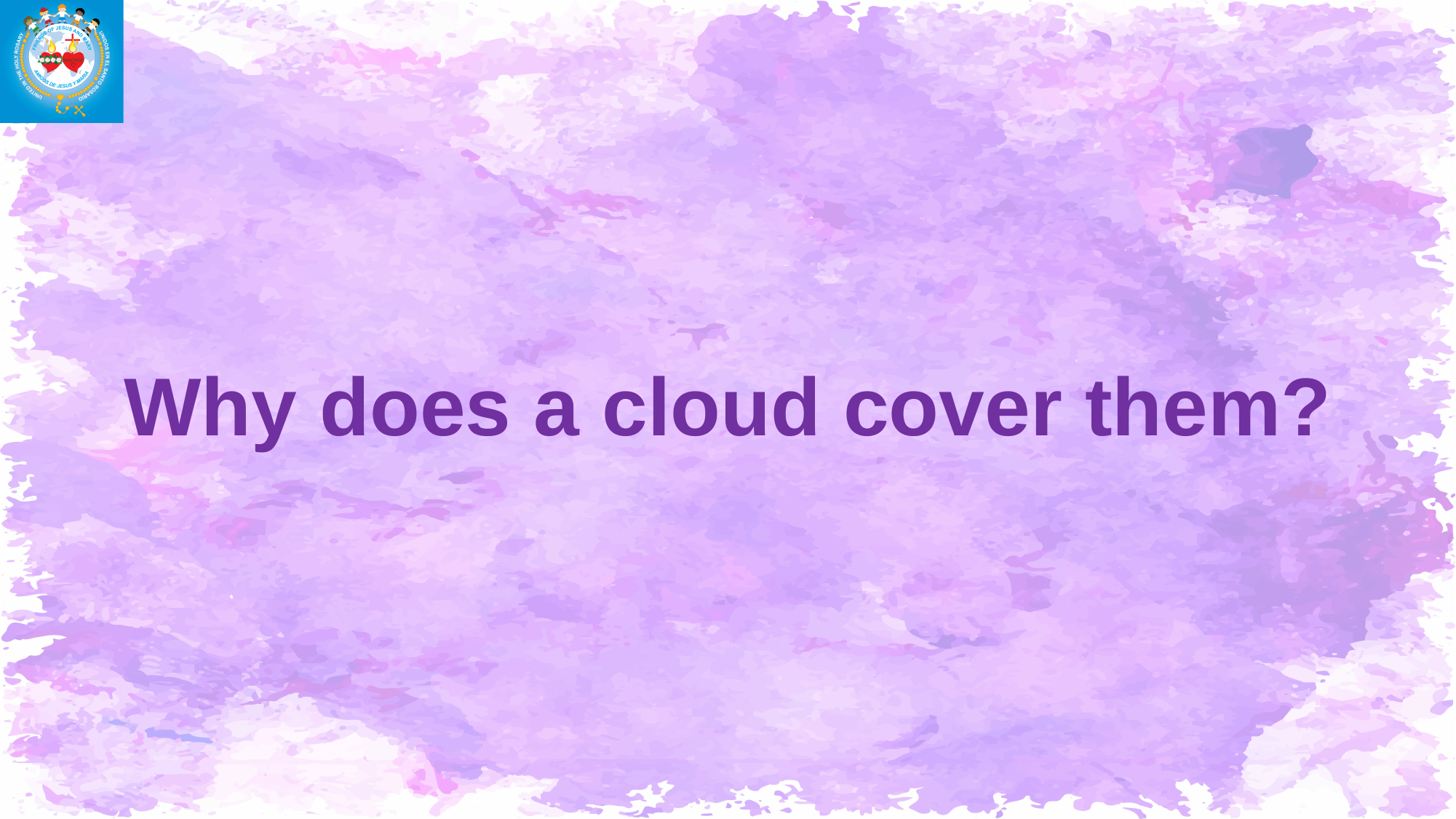

# Why does a cloud cover them?